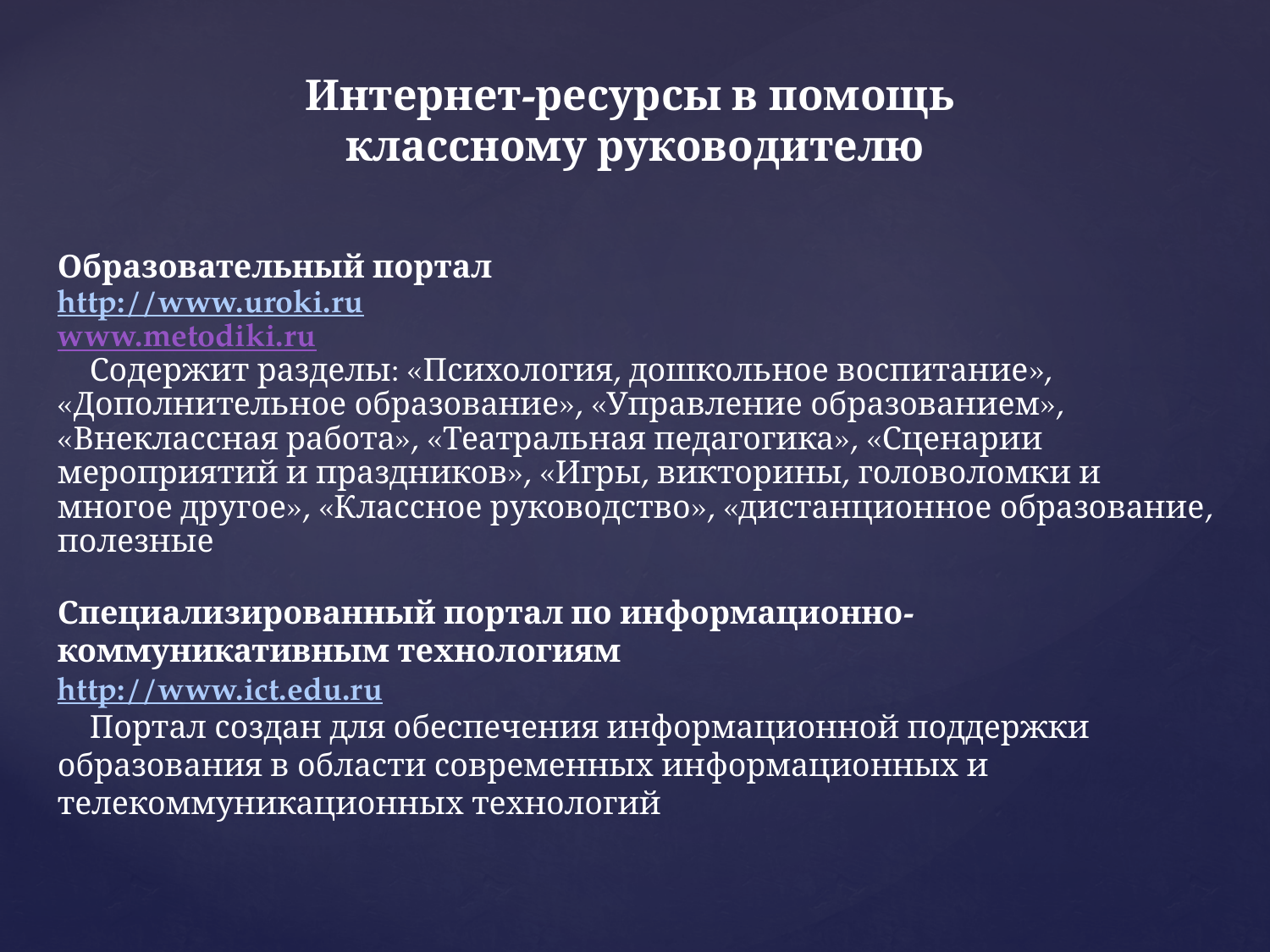

# Интернет-ресурсы в помощь классному руководителю
Образовательный портал
http://www.uroki.ru
www.metodiki.ru
    Содержит разделы: «Психология, дошкольное воспитание», «Дополнительное образование», «Управление образованием», «Внеклассная работа», «Театральная педагогика», «Сценарии мероприятий и праздников», «Игры, викторины, головоломки и многое другое», «Классное руководство», «дистанционное образование, полезные
Специализированный портал по информационно-коммуникативным технологиям
http://www.ict.edu.ru
    Портал создан для обеспечения информационной поддержки образования в области современных информационных и телекоммуникационных технологий